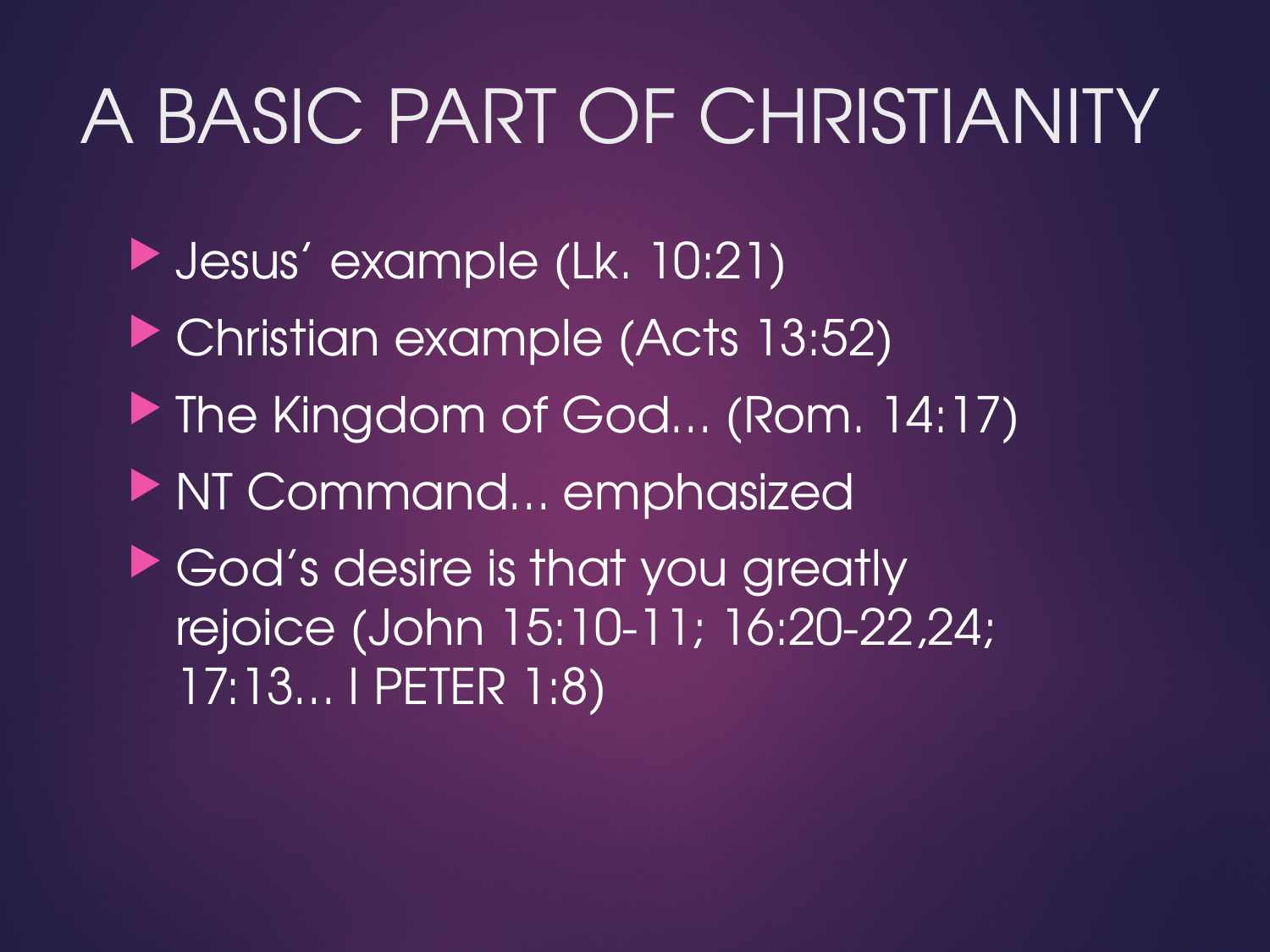

# A BASIC PART OF CHRISTIANITY
Jesus’ example (Lk. 10:21)
Christian example (Acts 13:52)
The Kingdom of God… (Rom. 14:17)
NT Command… emphasized
God’s desire is that you greatly rejoice (John 15:10-11; 16:20-22,24; 17:13… I PETER 1:8)